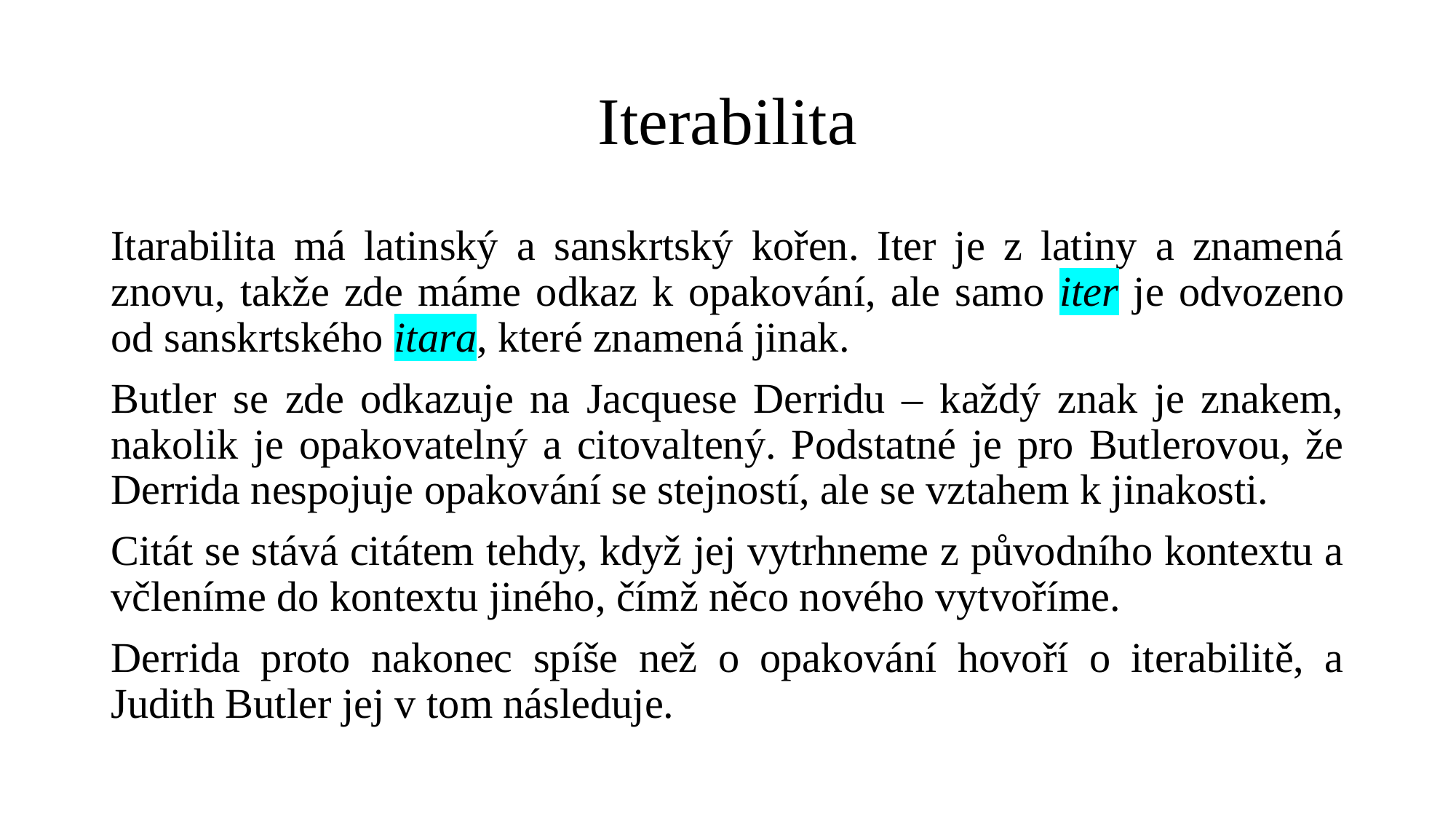

# Iterabilita
Itarabilita má latinský a sanskrtský kořen. Iter je z latiny a znamená znovu, takže zde máme odkaz k opakování, ale samo iter je odvozeno od sanskrtského itara, které znamená jinak.
Butler se zde odkazuje na Jacquese Derridu – každý znak je znakem, nakolik je opakovatelný a citovaltený. Podstatné je pro Butlerovou, že Derrida nespojuje opakování se stejností, ale se vztahem k jinakosti.
Citát se stává citátem tehdy, když jej vytrhneme z původního kontextu a včleníme do kontextu jiného, čímž něco nového vytvoříme.
Derrida proto nakonec spíše než o opakování hovoří o iterabilitě, a Judith Butler jej v tom následuje.